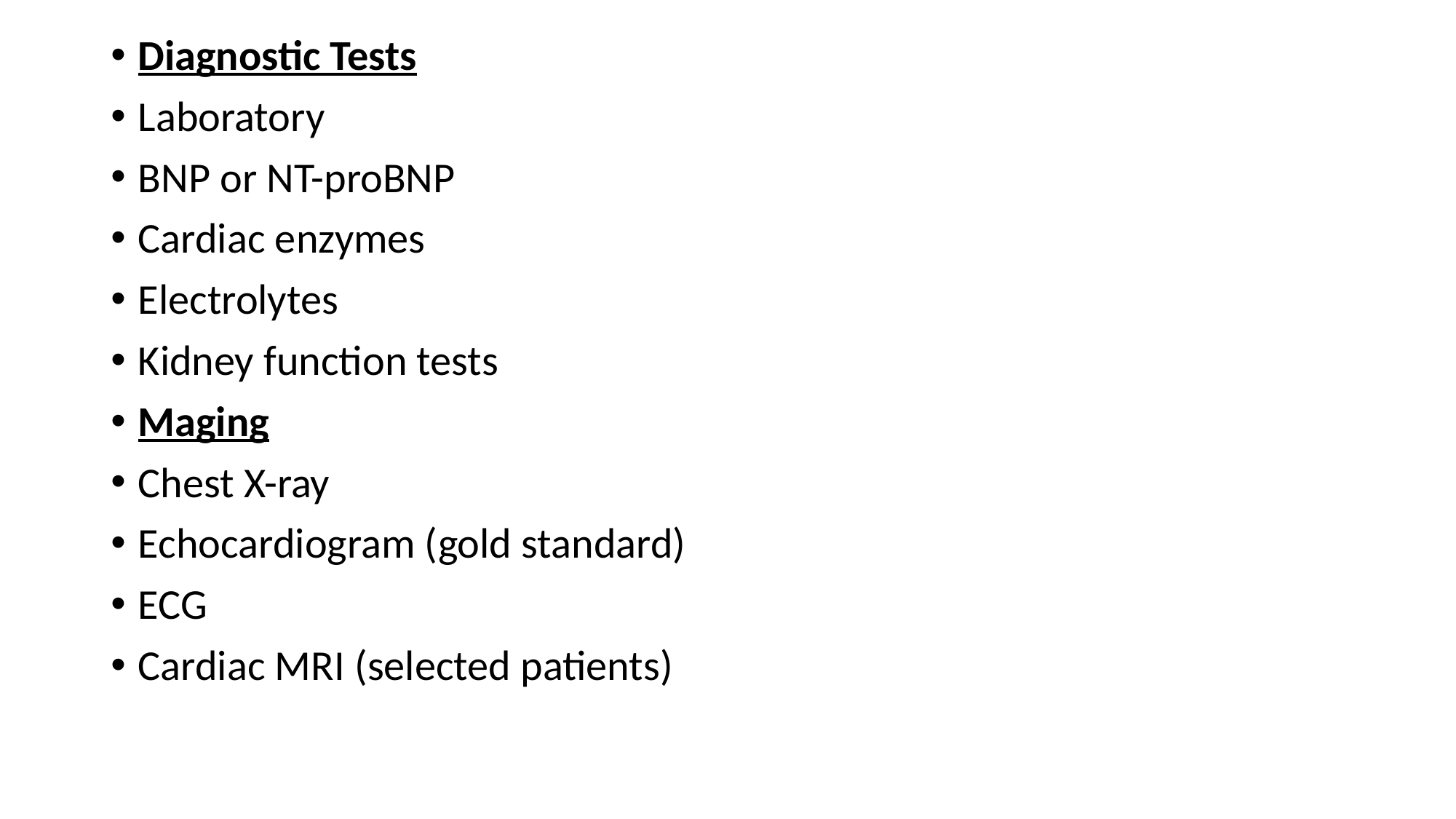

Diagnostic Tests
Laboratory
BNP or NT-proBNP
Cardiac enzymes
Electrolytes
Kidney function tests
Maging
Chest X-ray
Echocardiogram (gold standard)
ECG
Cardiac MRI (selected patients)